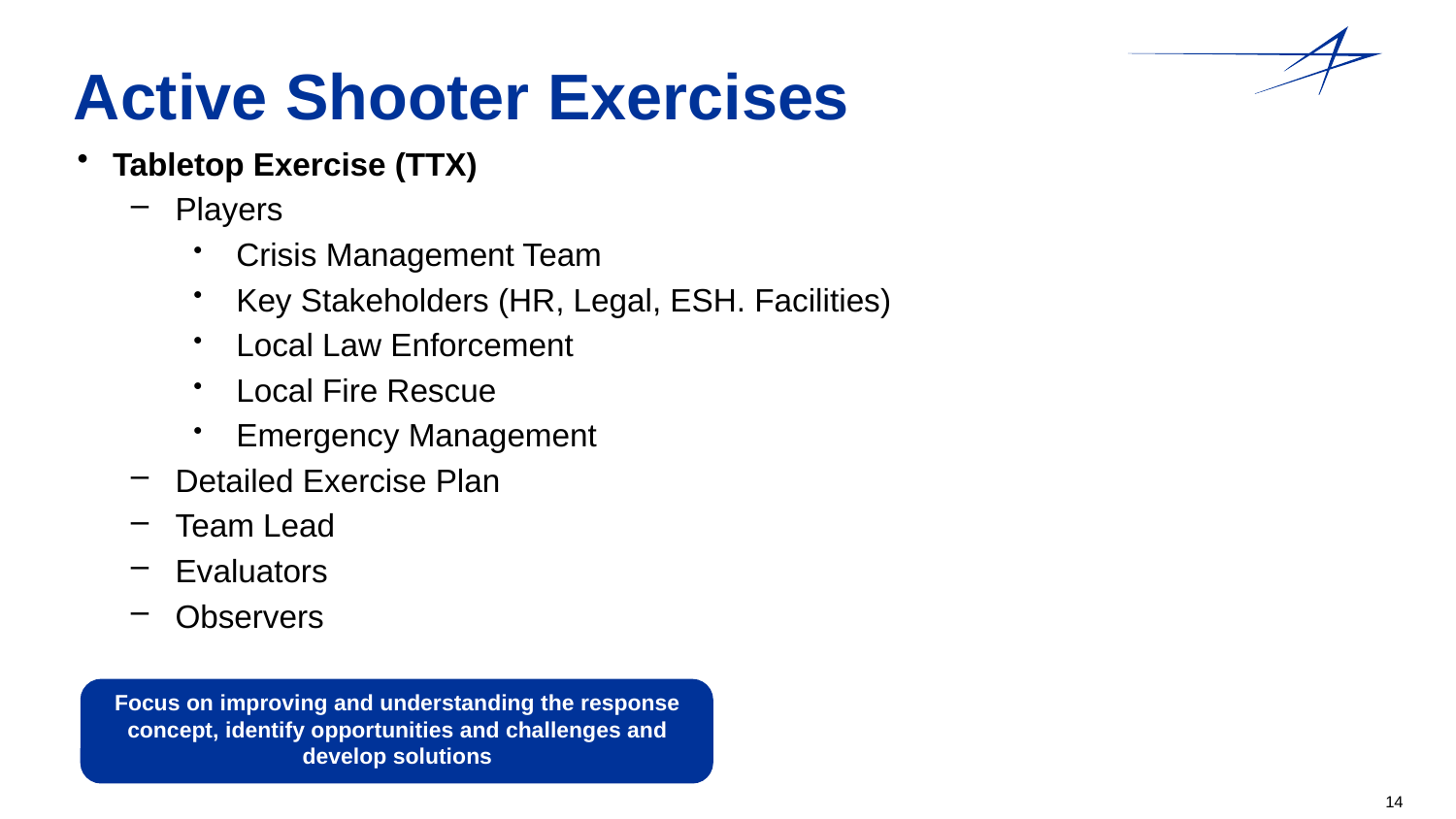

# Active Shooter Exercises
Tabletop Exercise (TTX)
Players
Crisis Management Team
Key Stakeholders (HR, Legal, ESH. Facilities)
Local Law Enforcement
Local Fire Rescue
Emergency Management
Detailed Exercise Plan
Team Lead
Evaluators
Observers

Focus on improving and understanding the response concept, identify opportunities and challenges and develop solutions